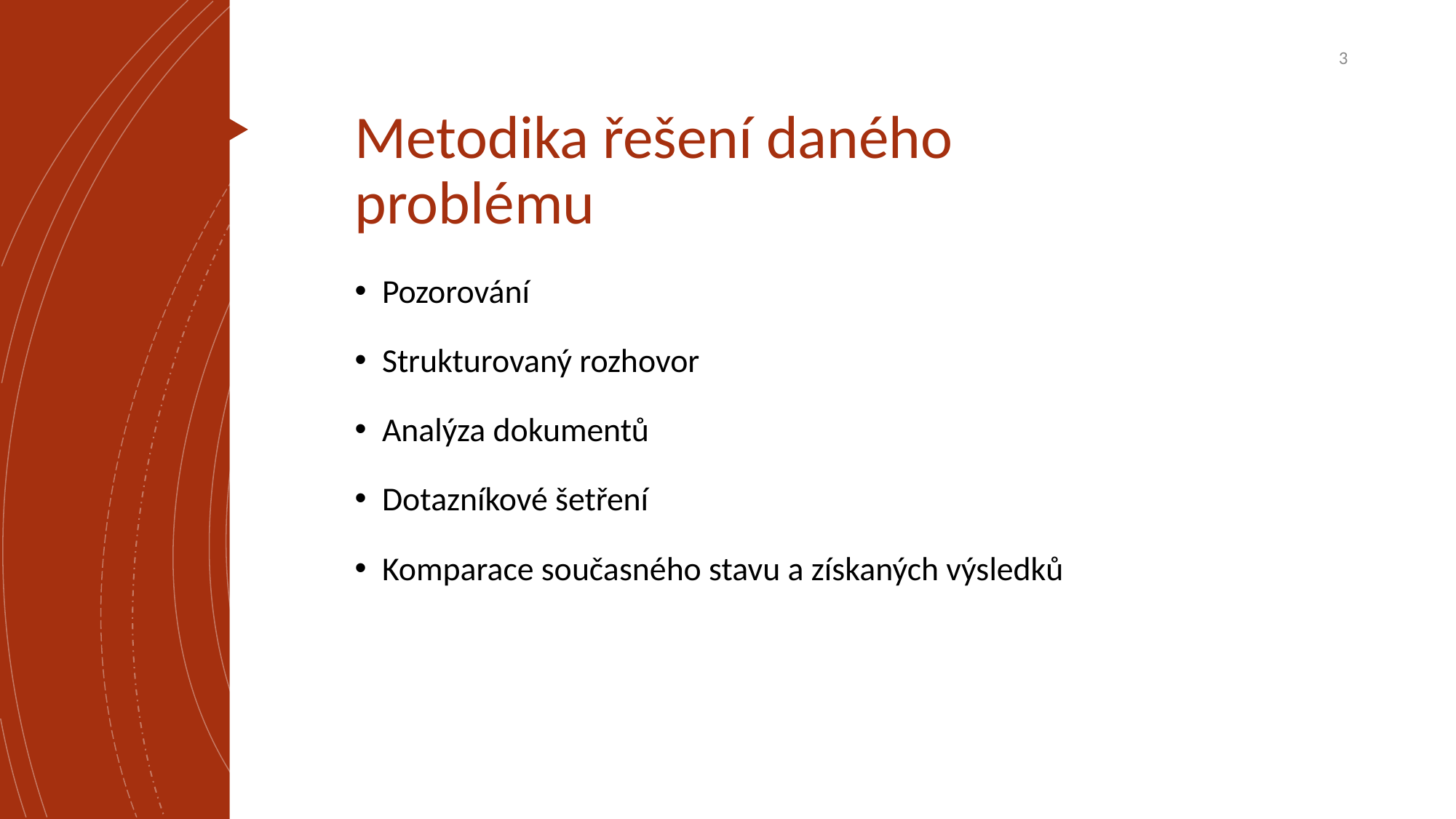

3
# Metodika řešení daného problému

Pozorování
Strukturovaný rozhovor
Analýza dokumentů
Dotazníkové šetření
Komparace současného stavu a získaných výsledků